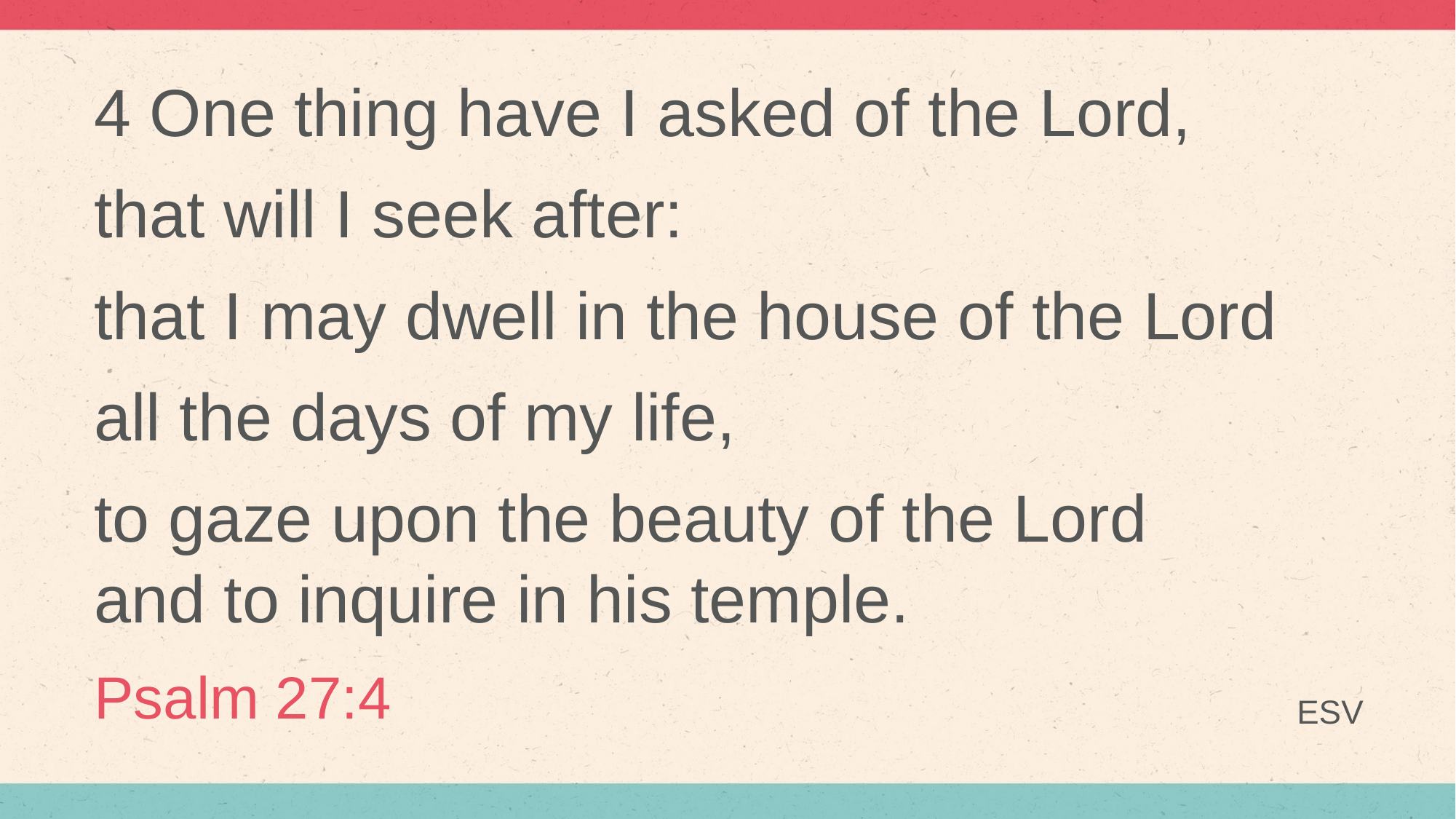

# 4 One thing have I asked of the Lord,
that will I seek after:
that I may dwell in the house of the Lord
all the days of my life,
to gaze upon the beauty of the Lord
and to inquire in his temple.
Psalm 27:4
ESV